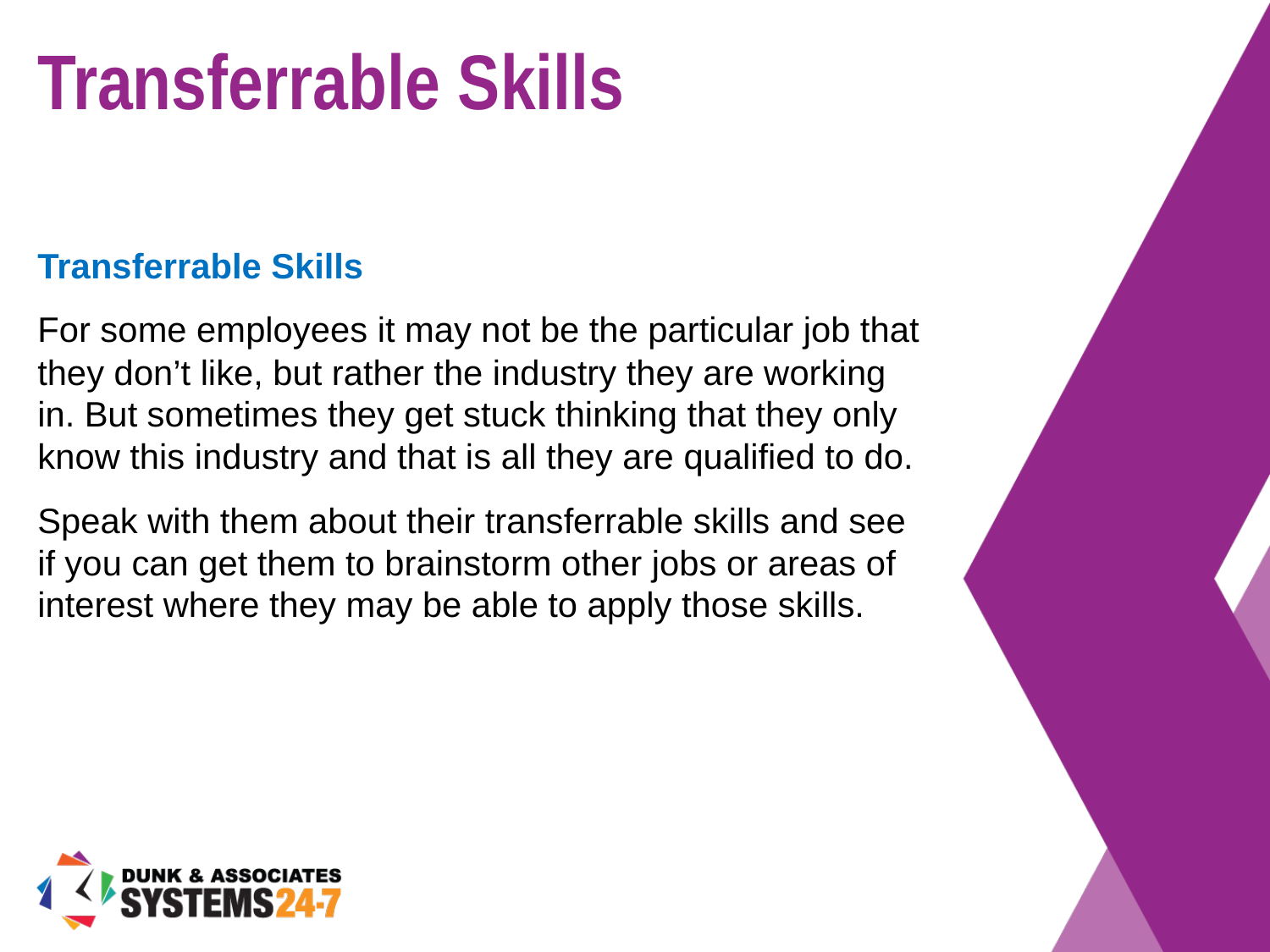

# Transferrable Skills
Transferrable Skills
For some employees it may not be the particular job that they don’t like, but rather the industry they are working in. But sometimes they get stuck thinking that they only know this industry and that is all they are qualified to do.
Speak with them about their transferrable skills and see if you can get them to brainstorm other jobs or areas of interest where they may be able to apply those skills.